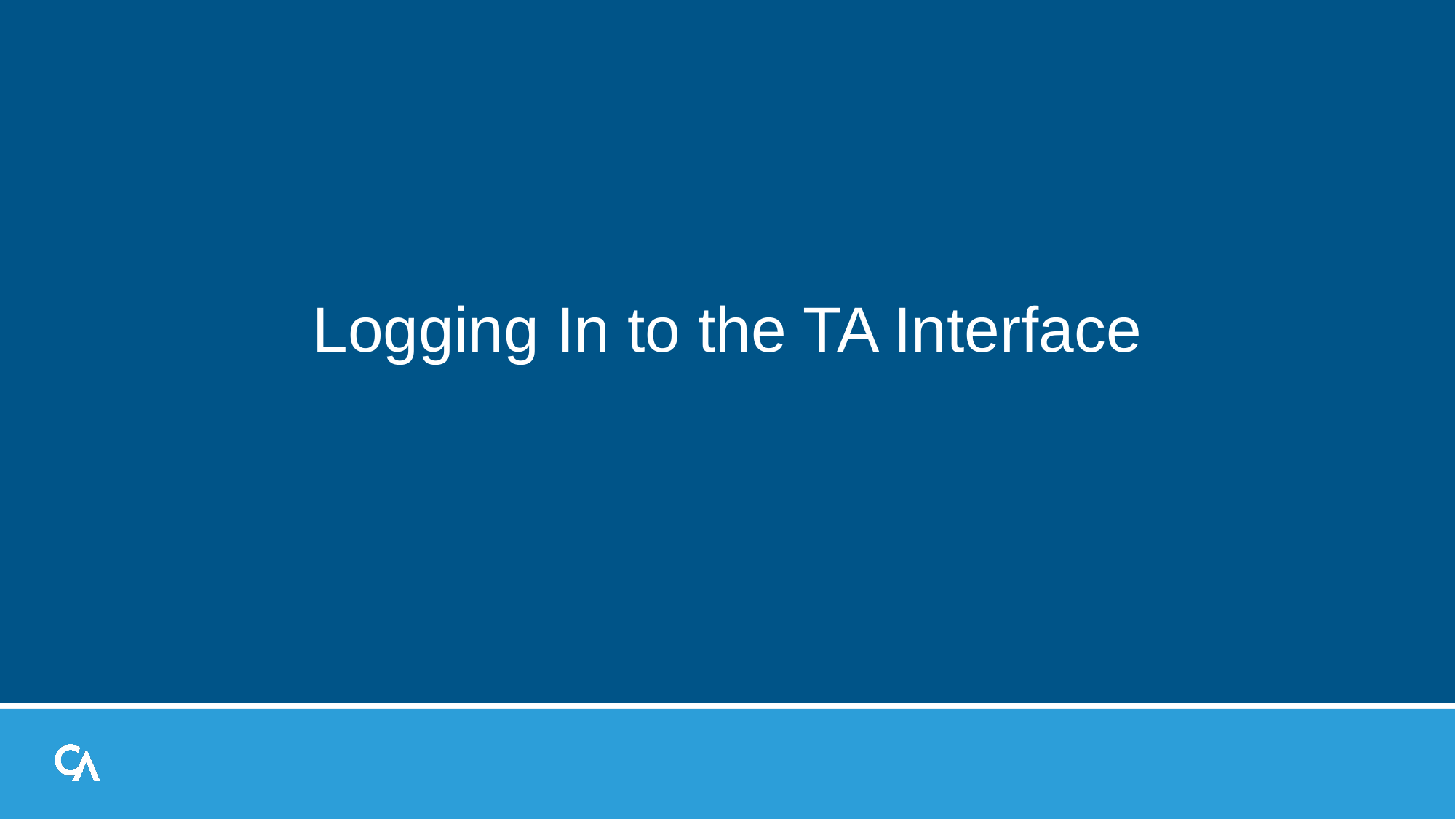

# Logging In to the TA Interface